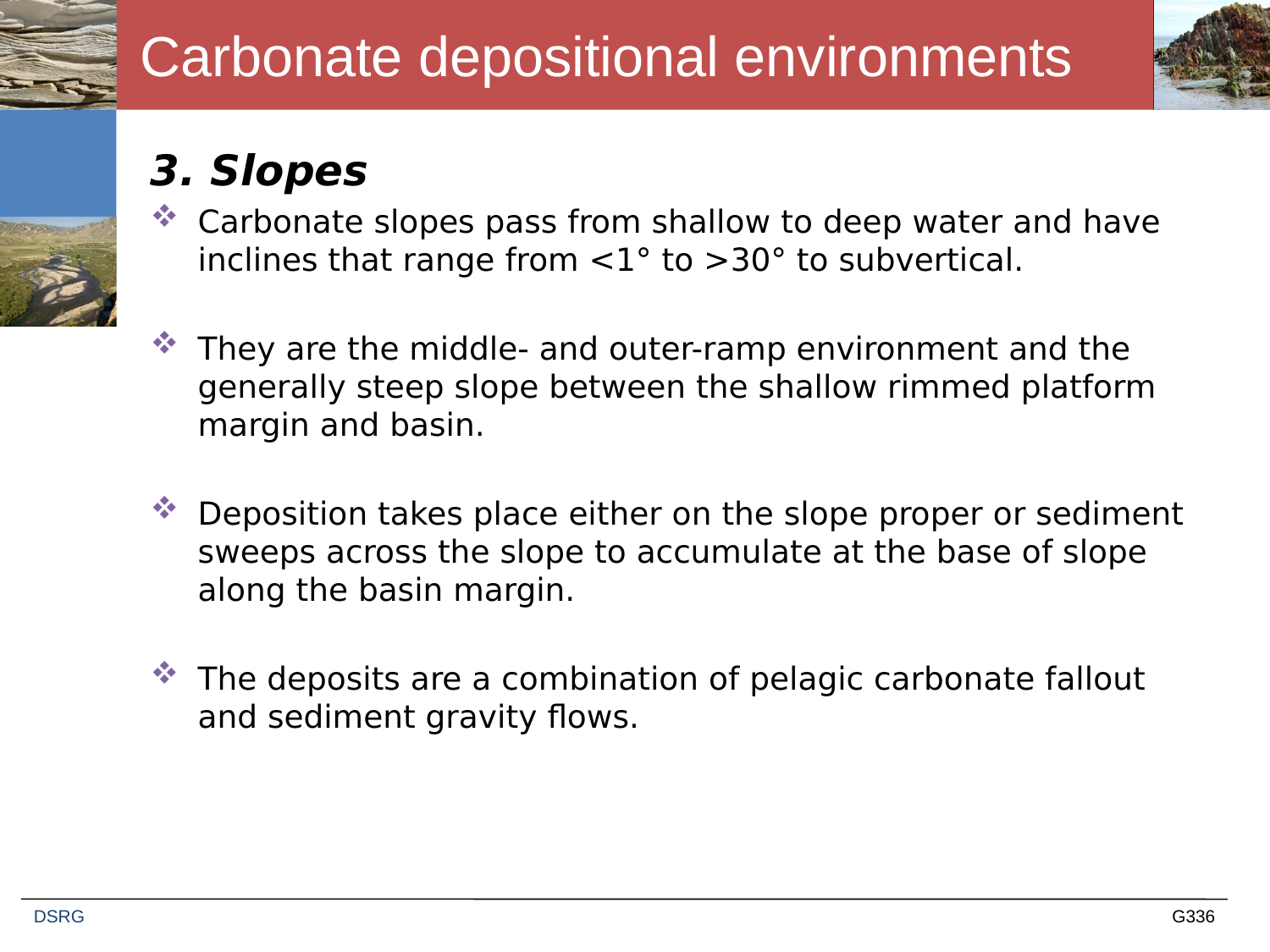

# Carbonate depositional environments
3. Slopes
Carbonate slopes pass from shallow to deep water and have inclines that range from <1° to >30° to subvertical.

They are the middle- and outer-ramp environment and the generally steep slope between the shallow rimmed platform margin and basin.

Deposition takes place either on the slope proper or sediment sweeps across the slope to accumulate at the base of slope along the basin margin.

The deposits are a combination of pelagic carbonate fallout and sediment gravity flows.
DSRG
G336